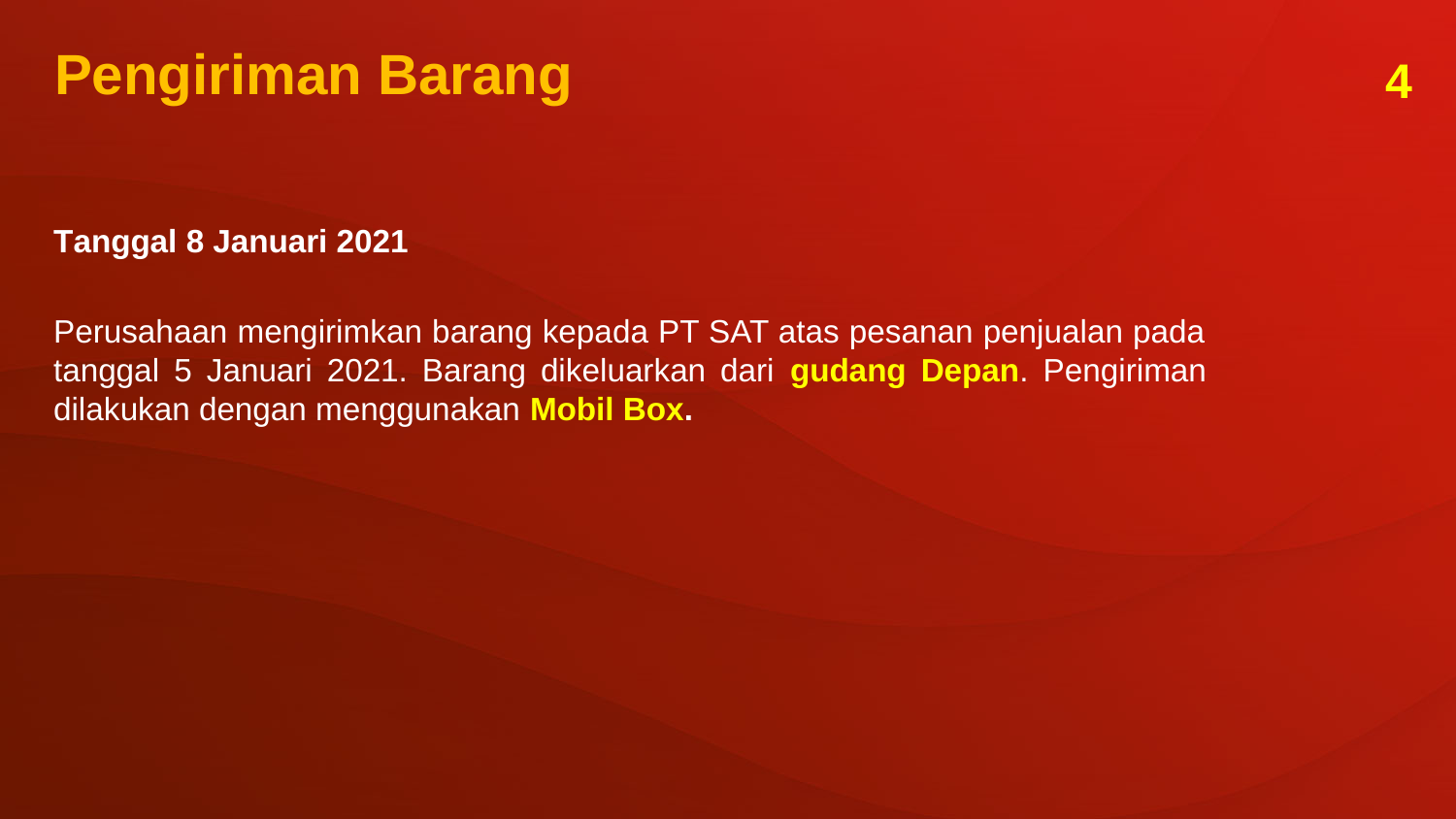

Pengiriman Barang
4
Tanggal 8 Januari 2021

Perusahaan mengirimkan barang kepada PT SAT atas pesanan penjualan pada tanggal 5 Januari 2021. Barang dikeluarkan dari gudang Depan. Pengiriman dilakukan dengan menggunakan Mobil Box.